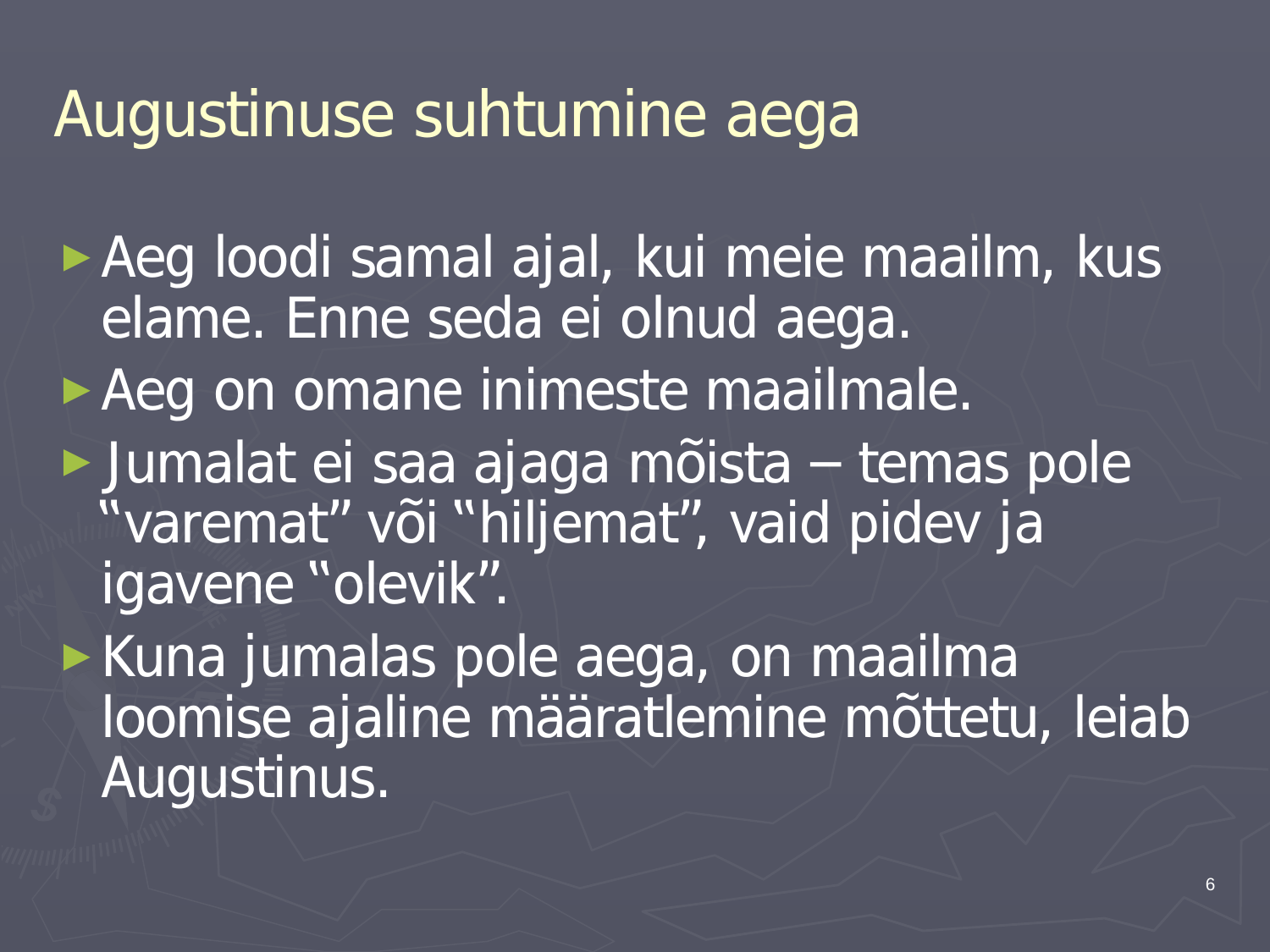

# Augustinuse suhtumine aega
Aeg loodi samal ajal, kui meie maailm, kus elame. Enne seda ei olnud aega.
Aeg on omane inimeste maailmale.
Jumalat ei saa ajaga mõista – temas pole “varemat” või “hiljemat”, vaid pidev ja igavene “olevik”.
Kuna jumalas pole aega, on maailma loomise ajaline määratlemine mõttetu, leiab Augustinus.
6